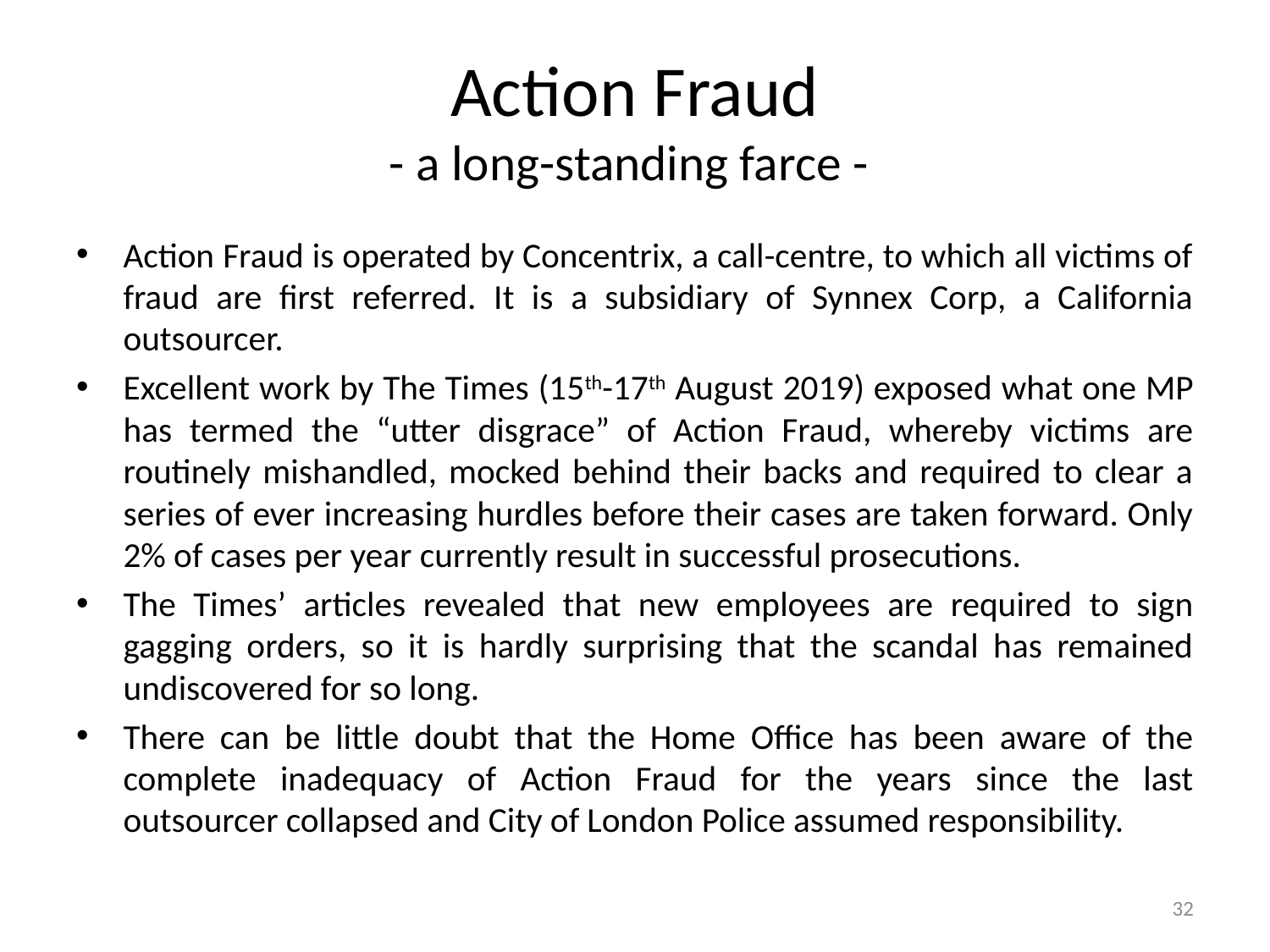

# Action Fraud - a long-standing farce -
Action Fraud is operated by Concentrix, a call-centre, to which all victims of fraud are first referred. It is a subsidiary of Synnex Corp, a California outsourcer.
Excellent work by The Times (15th-17th August 2019) exposed what one MP has termed the “utter disgrace” of Action Fraud, whereby victims are routinely mishandled, mocked behind their backs and required to clear a series of ever increasing hurdles before their cases are taken forward. Only 2% of cases per year currently result in successful prosecutions.
The Times’ articles revealed that new employees are required to sign gagging orders, so it is hardly surprising that the scandal has remained undiscovered for so long.
There can be little doubt that the Home Office has been aware of the complete inadequacy of Action Fraud for the years since the last outsourcer collapsed and City of London Police assumed responsibility.
32